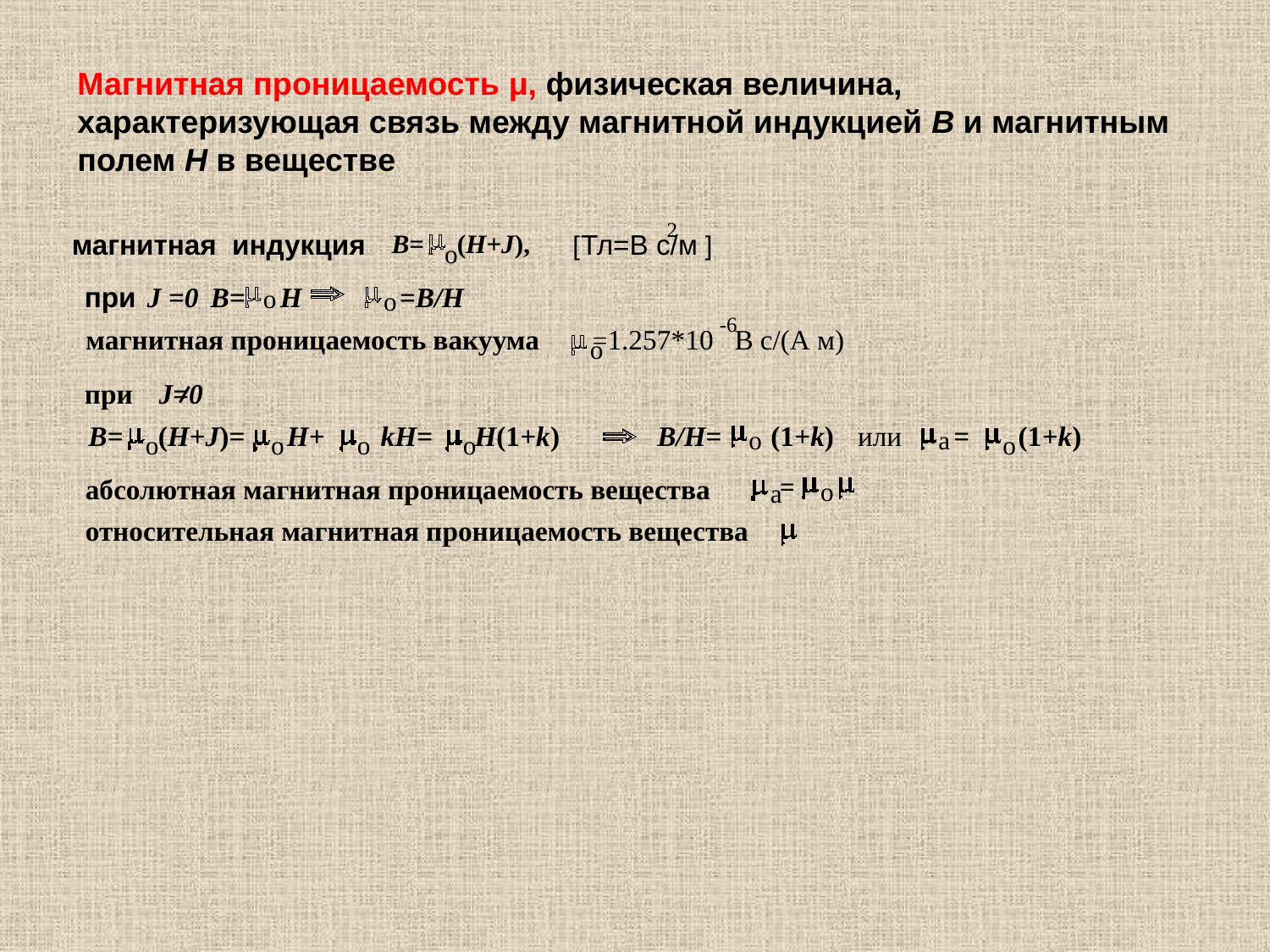

Магнитная проницаемость μ, физическая величина, характеризующая связь между магнитной индукцией В и магнитным полем Н в веществе

2
магнитная  индукция                            [Тл=В с/м ]
В=     (H+J),

o

при
 J =0
В=     H
=В/H
o
o

-6
магнитная проницаемость вакуума        =1.257*10   В с/(А м)
o

при
J=0

В=     (H+J)=      Н+        kH=      H(1+k)
В/H=       (1+k)
или
=       (1+k)
o
a

o
o
o
o

o

=
абсолютная магнитная проницаемость вещества
o
a

относительная магнитная проницаемость вещества